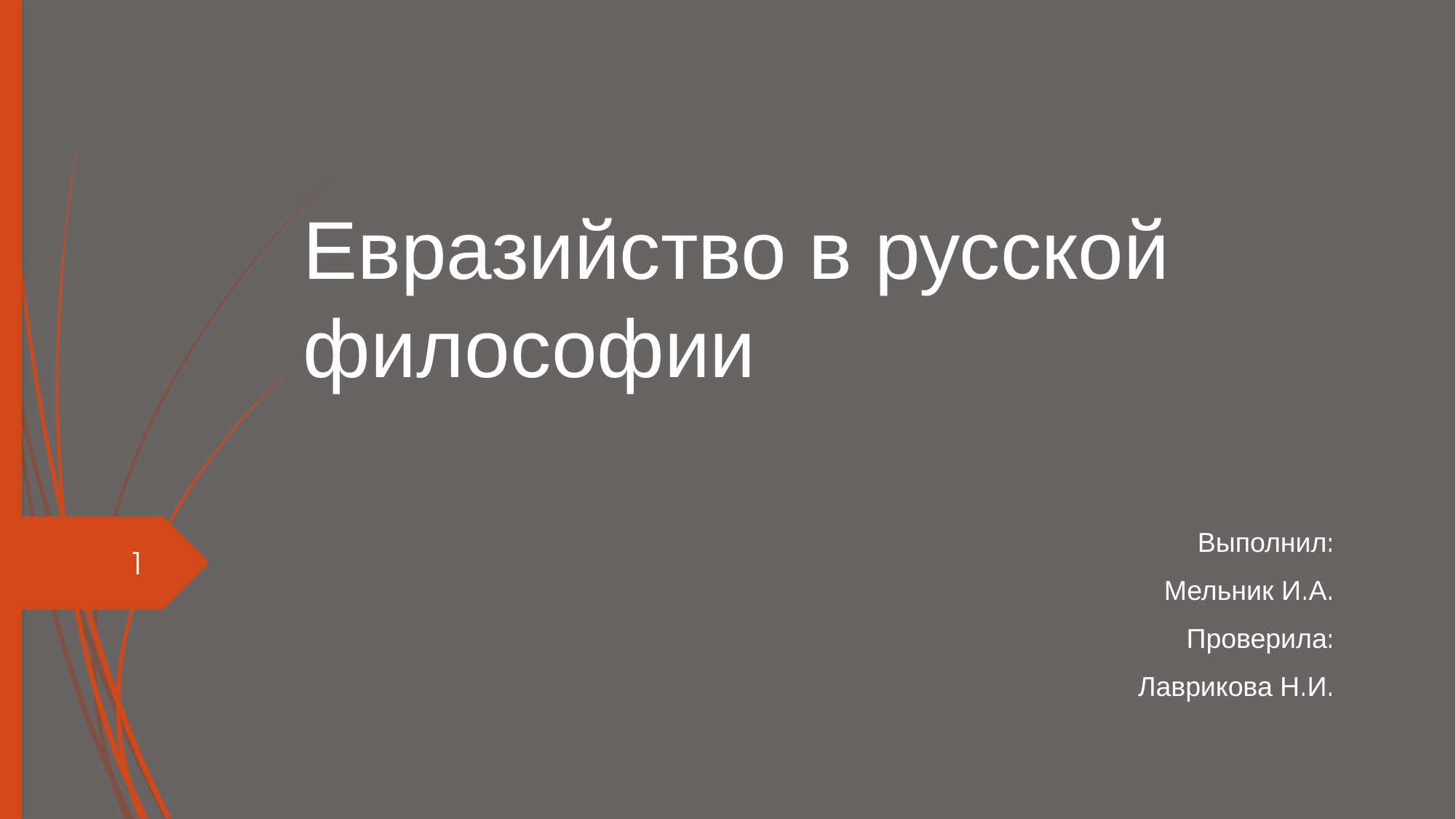

# Евразийство в русской философии
Выполнил:
Мельник И.А.
Проверила:
Лаврикова Н.И.

1